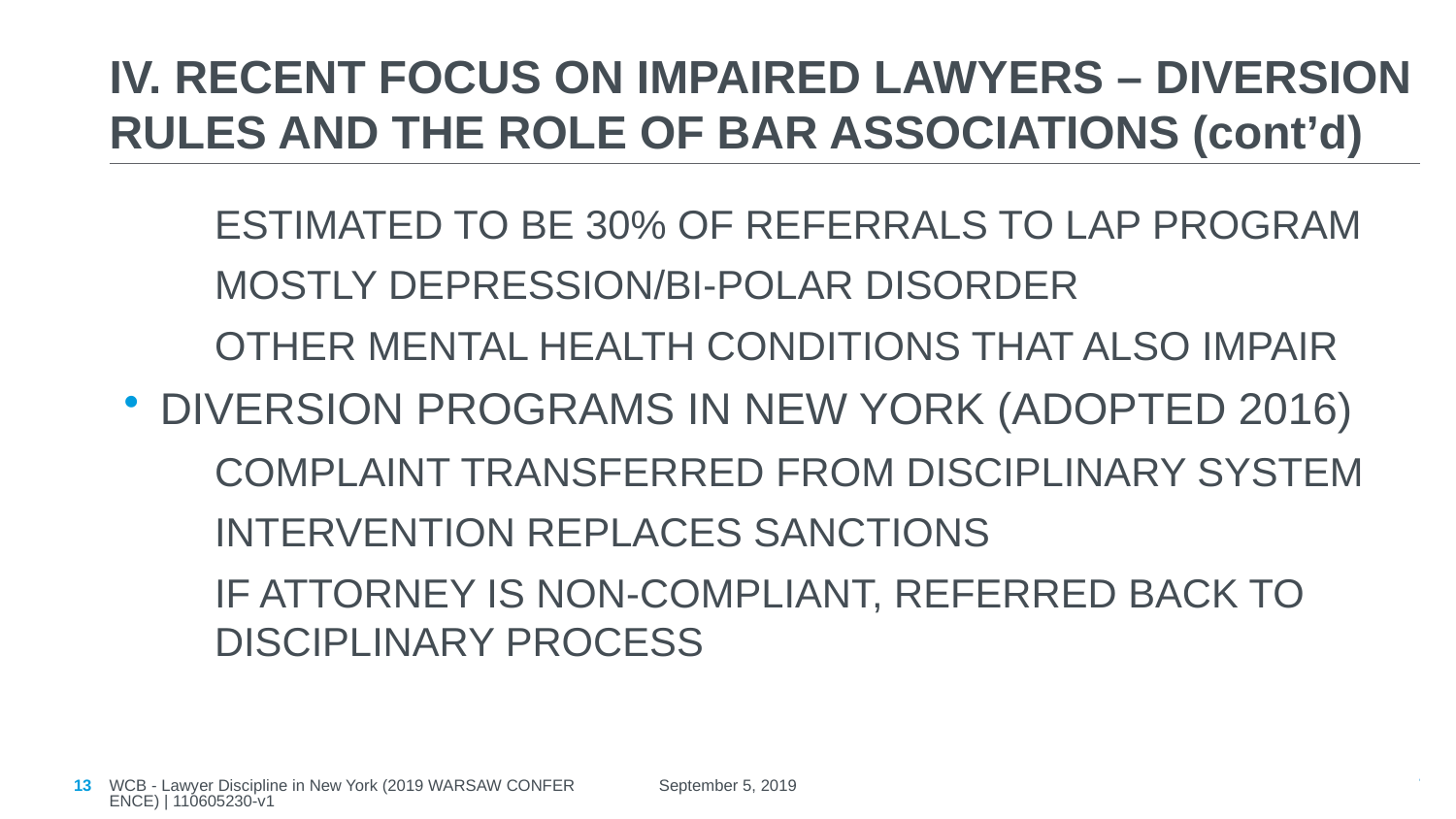

# IV. RECENT FOCUS ON IMPAIRED LAWYERS – DIVERSION RULES AND THE ROLE OF BAR ASSOCIATIONS (cont’d)
ESTIMATED TO BE 30% OF REFERRALS TO LAP PROGRAM
MOSTLY DEPRESSION/BI-POLAR DISORDER
OTHER MENTAL HEALTH CONDITIONS THAT ALSO IMPAIR
DIVERSION PROGRAMS IN NEW YORK (ADOPTED 2016)
COMPLAINT TRANSFERRED FROM DISCIPLINARY SYSTEM
INTERVENTION REPLACES SANCTIONS
IF ATTORNEY IS NON-COMPLIANT, REFERRED BACK TO DISCIPLINARY PROCESS
WCB - Lawyer Discipline in New York (2019 WARSAW CONFERENCE) | 110605230-v1
13
September 5, 2019